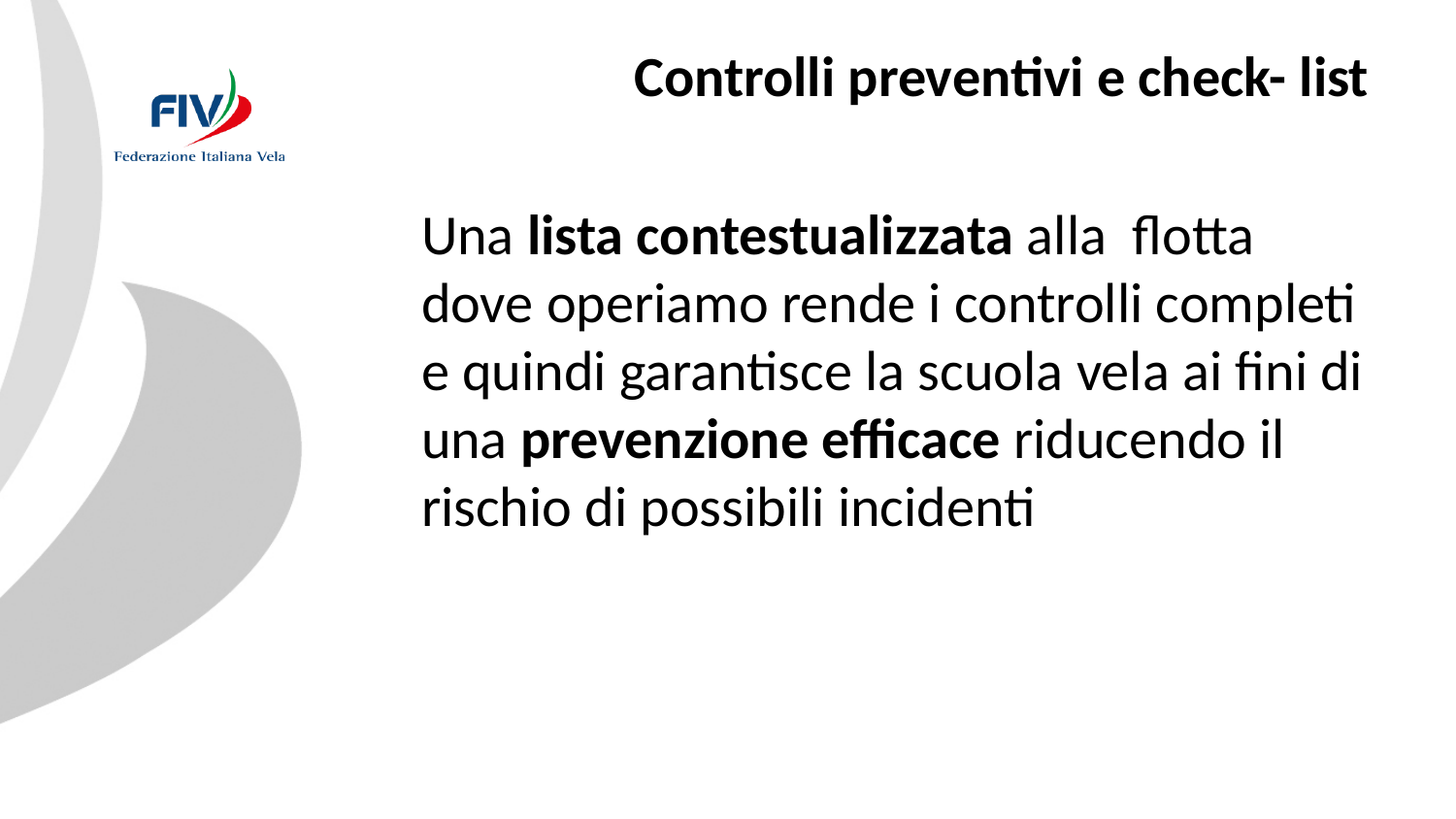

# Controlli preventivi e check- list
Una lista contestualizzata alla  flotta dove operiamo rende i controlli completi e quindi garantisce la scuola vela ai fini di una prevenzione efficace riducendo il rischio di possibili incidenti